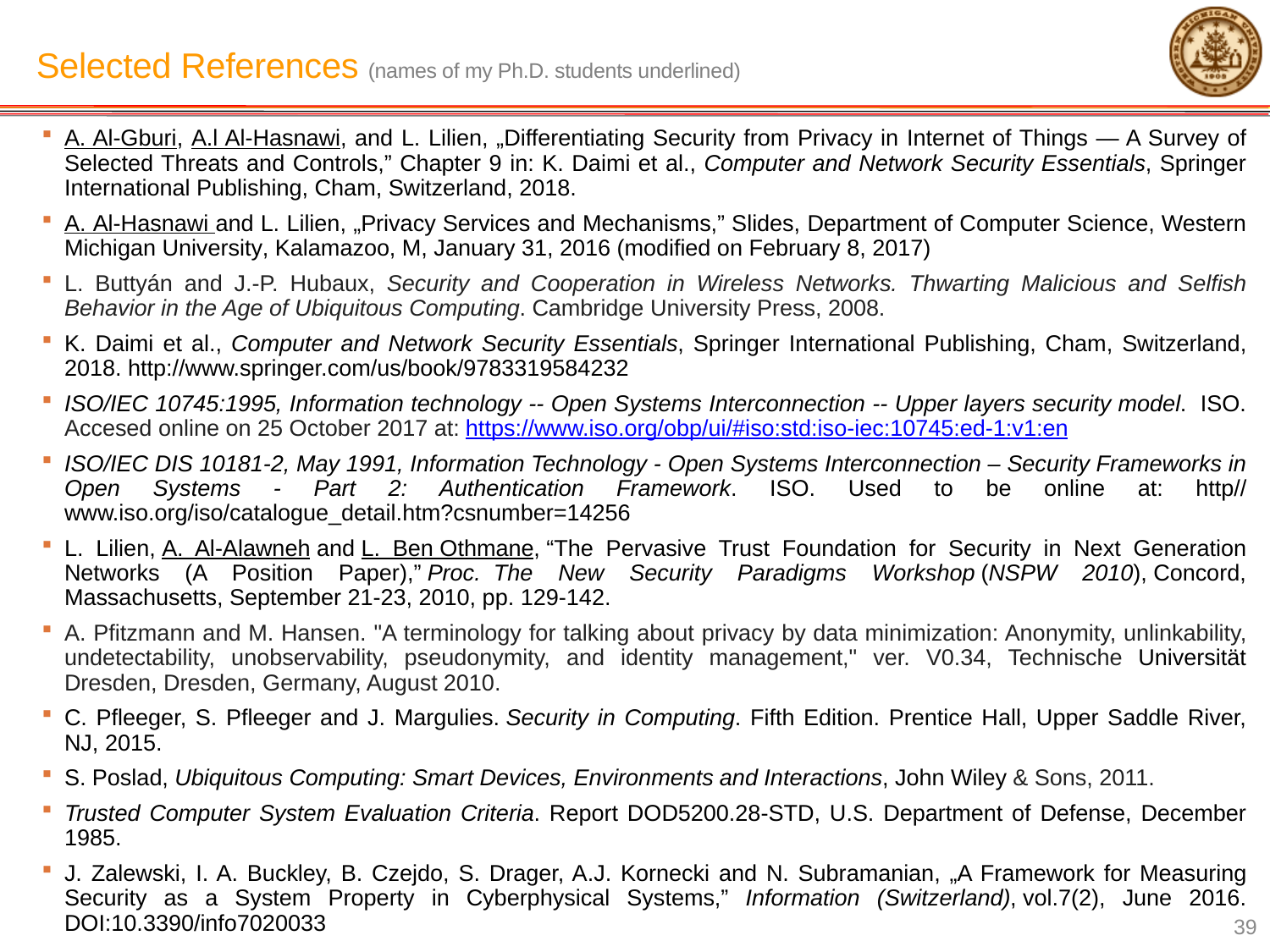

# Selected References (names of my Ph.D. students underlined)
A. Al-Gburi, A.l Al-Hasnawi, and L. Lilien, „Differentiating Security from Privacy in Internet of Things — A Survey of Selected Threats and Controls,” Chapter 9 in: K. Daimi et al., Computer and Network Security Essentials, Springer International Publishing, Cham, Switzerland, 2018.
A. Al-Hasnawi and L. Lilien, „Privacy Services and Mechanisms,” Slides, Department of Computer Science, Western Michigan University, Kalamazoo, M, January 31, 2016 (modified on February 8, 2017)
L. Buttyán and J.-P. Hubaux, Security and Cooperation in Wireless Networks. Thwarting Malicious and Selfish Behavior in the Age of Ubiquitous Computing. Cambridge University Press, 2008.
K. Daimi et al., Computer and Network Security Essentials, Springer International Publishing, Cham, Switzerland, 2018. http://www.springer.com/us/book/9783319584232
ISO/IEC 10745:1995, Information technology -- Open Systems Interconnection -- Upper layers security model.  ISO. Accesed online on 25 October 2017 at: https://www.iso.org/obp/ui/#iso:std:iso-iec:10745:ed-1:v1:en
ISO/IEC DIS 10181-2, May 1991, Information Technology - Open Systems Interconnection – Security Frameworks in Open Systems - Part 2: Authentication Framework. ISO. Used to be online at: http// www.iso.org/iso/catalogue_detail.htm?csnumber=14256
L. Lilien, A. Al-Alawneh and L. Ben Othmane, “The Pervasive Trust Foundation for Security in Next Generation Networks (A Position Paper),” Proc.  The New Security Paradigms Workshop (NSPW 2010), Concord, Massachusetts, September 21-23, 2010, pp. 129-142.
A. Pfitzmann and M. Hansen. "A terminology for talking about privacy by data minimization: Anonymity, unlinkability, undetectability, unobservability, pseudonymity, and identity management," ver. V0.34, Technische Universität Dresden, Dresden, Germany, August 2010.
C. Pfleeger, S. Pfleeger and J. Margulies. Security in Computing. Fifth Edition. Prentice Hall, Upper Saddle River, NJ, 2015.
S. Poslad, Ubiquitous Computing: Smart Devices, Environments and Interactions, John Wiley & Sons, 2011.
Trusted Computer System Evaluation Criteria. Report DOD5200.28-STD, U.S. Department of Defense, December 1985.
J. Zalewski, I. A. Buckley, B. Czejdo, S. Drager, A.J. Kornecki and N. Subramanian, „A Framework for Measuring Security as a System Property in Cyberphysical Systems,” Information (Switzerland), vol.7(2), June 2016. DOI:10.3390/info7020033
39
39